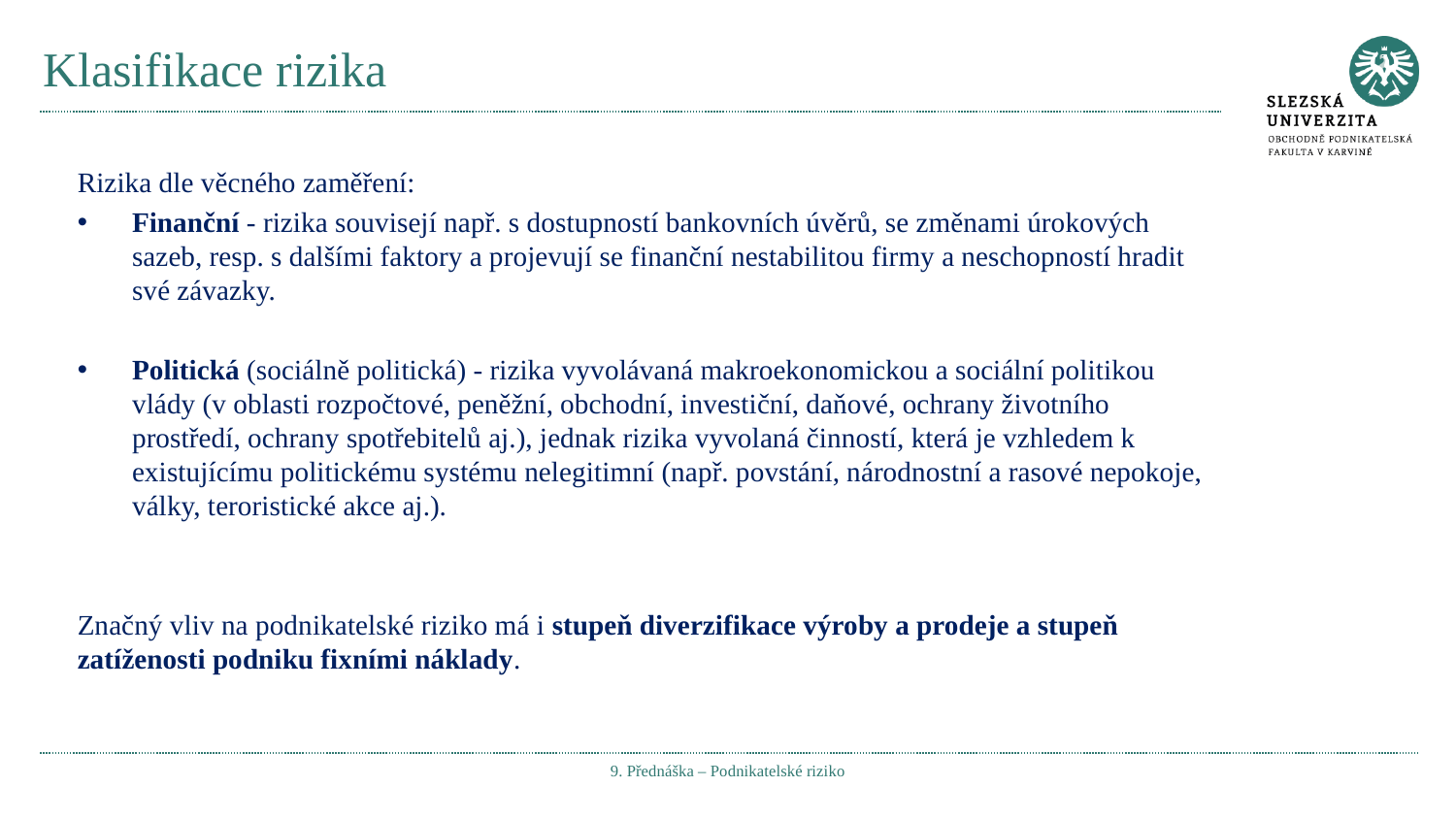

# Klasifikace rizika
Rizika dle věcného zaměření:
Finanční - rizika souvisejí např. s dostupností bankovních úvěrů, se změnami úrokových sazeb, resp. s dalšími faktory a projevují se finanční nestabilitou firmy a neschopností hradit své závazky.

Politická (sociálně politická) - rizika vyvolávaná makroekonomickou a sociální politikou vlády (v oblasti rozpočtové, peněžní, obchodní, investiční, daňové, ochrany životního prostředí, ochrany spotřebitelů aj.), jednak rizika vyvolaná činností, která je vzhledem k existujícímu politickému systému nelegitimní (např. povstání, národnostní a rasové nepokoje, války, teroristické akce aj.).

Značný vliv na podnikatelské riziko má i stupeň diverzifikace výroby a prodeje a stupeň zatíženosti podniku fixními náklady.

9. Přednáška – Podnikatelské riziko